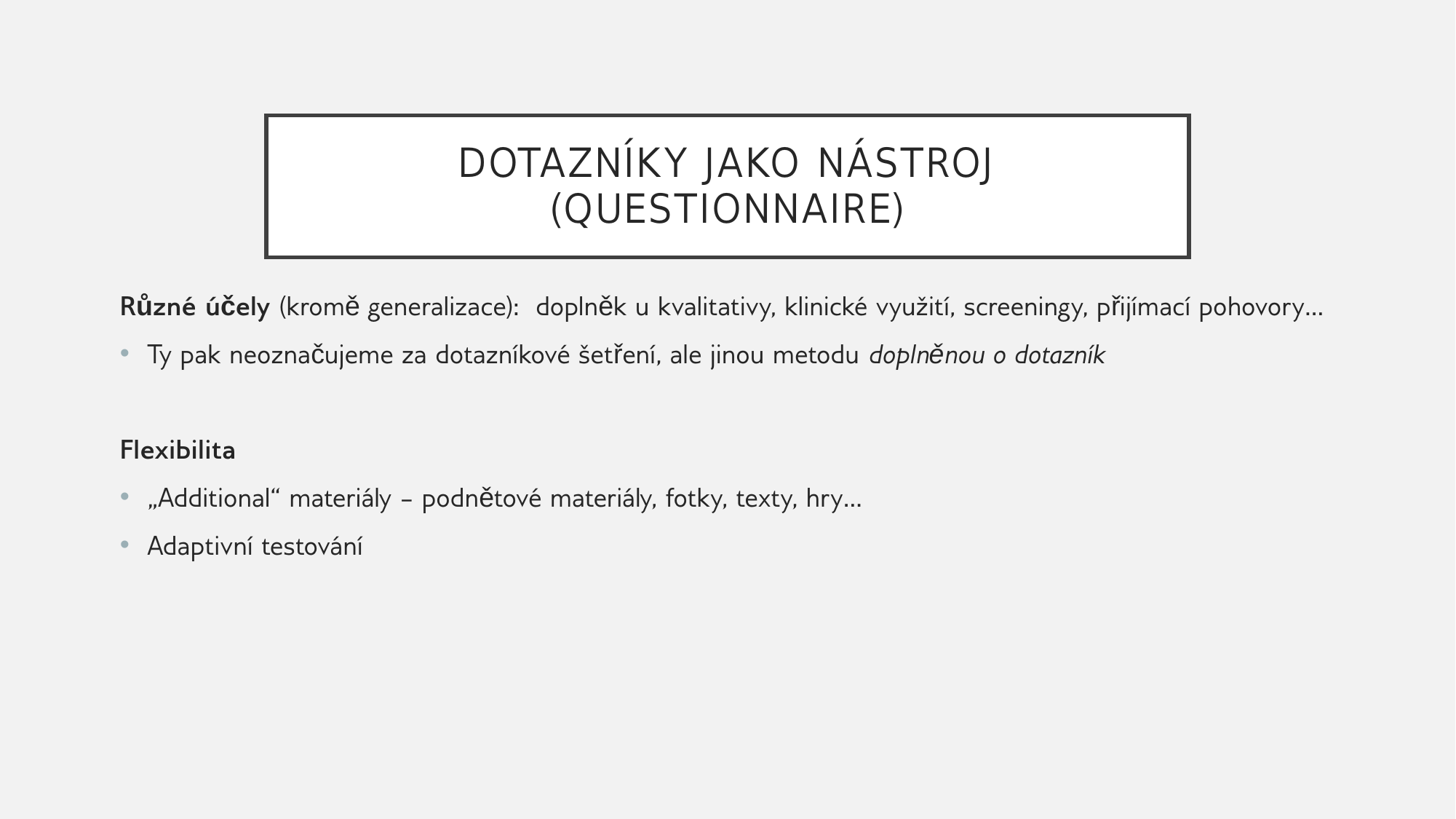

# Dotazníky jako nástroj (questionnaire)
Různé účely (kromě generalizace):  doplněk u kvalitativy, klinické využití, screeningy, přijímací pohovory…
Ty pak neoznačujeme za dotazníkové šetření, ale jinou metodu doplněnou o dotazník

Flexibilita
„Additional“ materiály – podnětové materiály, fotky, texty, hry…
Adaptivní testování